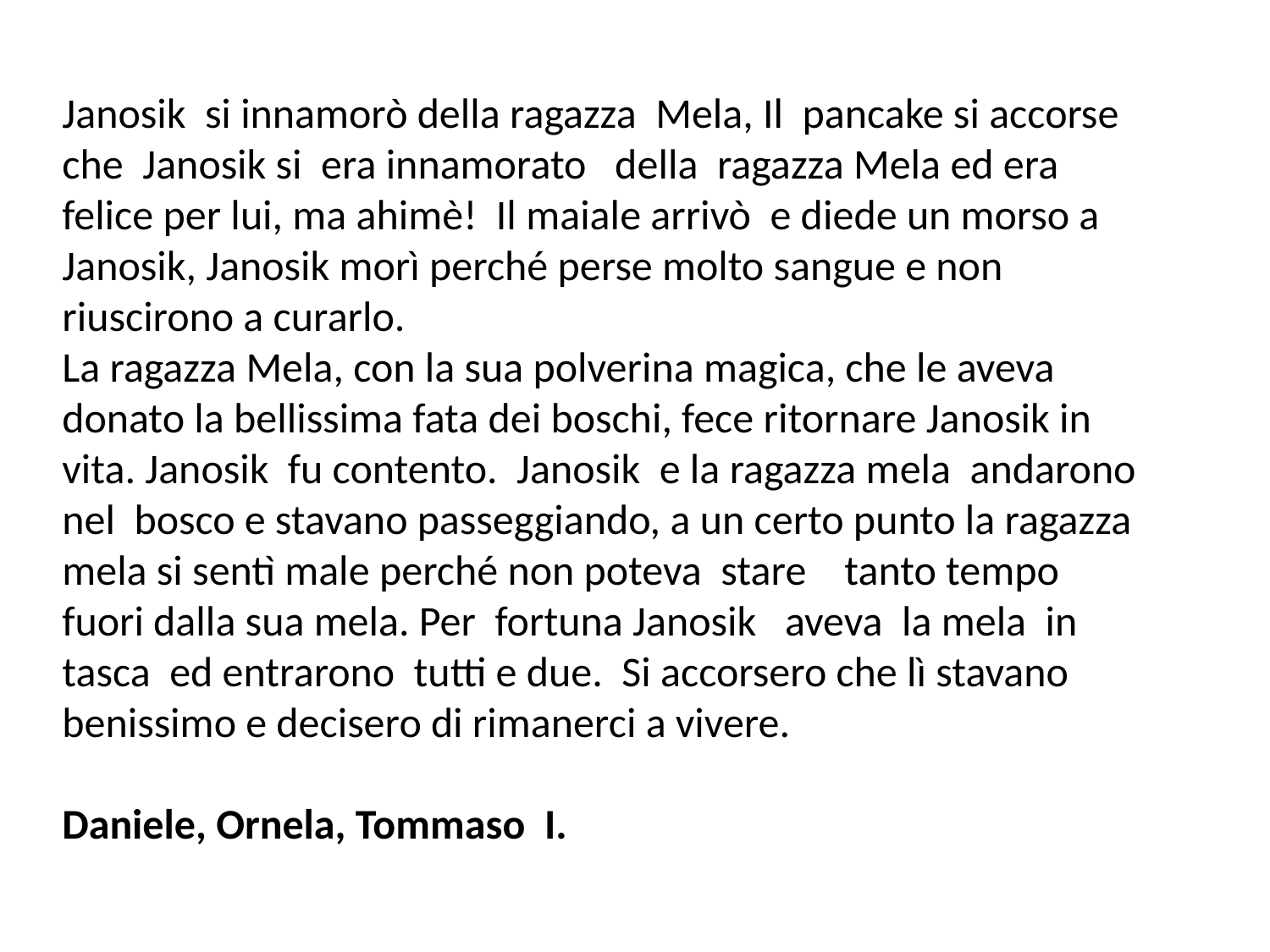

Janosik  si innamorò della ragazza  Mela, Il  pancake si accorse che  Janosik si  era innamorato   della  ragazza Mela ed era felice per lui, ma ahimè!  Il maiale arrivò  e diede un morso a Janosik, Janosik morì perché perse molto sangue e non riuscirono a curarlo.
La ragazza Mela, con la sua polverina magica, che le aveva donato la bellissima fata dei boschi, fece ritornare Janosik in vita. Janosik  fu contento.  Janosik  e la ragazza mela  andarono nel  bosco e stavano passeggiando, a un certo punto la ragazza  mela si sentì male perché non poteva  stare    tanto tempo fuori dalla sua mela. Per  fortuna Janosik   aveva  la mela  in tasca  ed entrarono  tutti e due.  Si accorsero che lì stavano benissimo e decisero di rimanerci a vivere.

Daniele, Ornela, Tommaso  I.